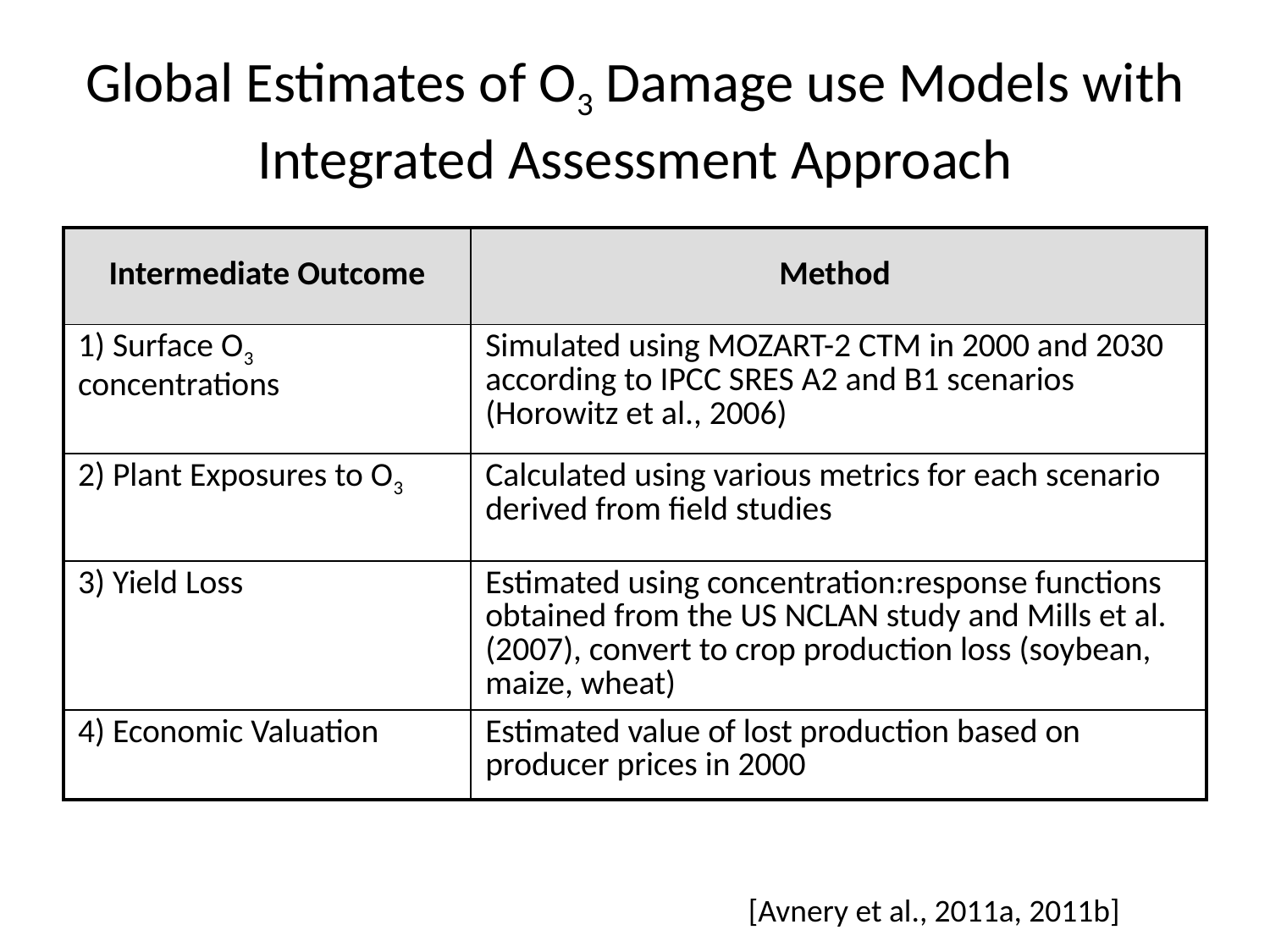

# Global Estimates of O3 Damage use Models with Integrated Assessment Approach
| Intermediate Outcome | Method |
| --- | --- |
| 1) Surface O3 concentrations | Simulated using MOZART-2 CTM in 2000 and 2030 according to IPCC SRES A2 and B1 scenarios (Horowitz et al., 2006) |
| 2) Plant Exposures to O3 | Calculated using various metrics for each scenario derived from field studies |
| 3) Yield Loss | Estimated using concentration:response functions obtained from the US NCLAN study and Mills et al. (2007), convert to crop production loss (soybean, maize, wheat) |
| 4) Economic Valuation | Estimated value of lost production based on producer prices in 2000 |
[Avnery et al., 2011a, 2011b]